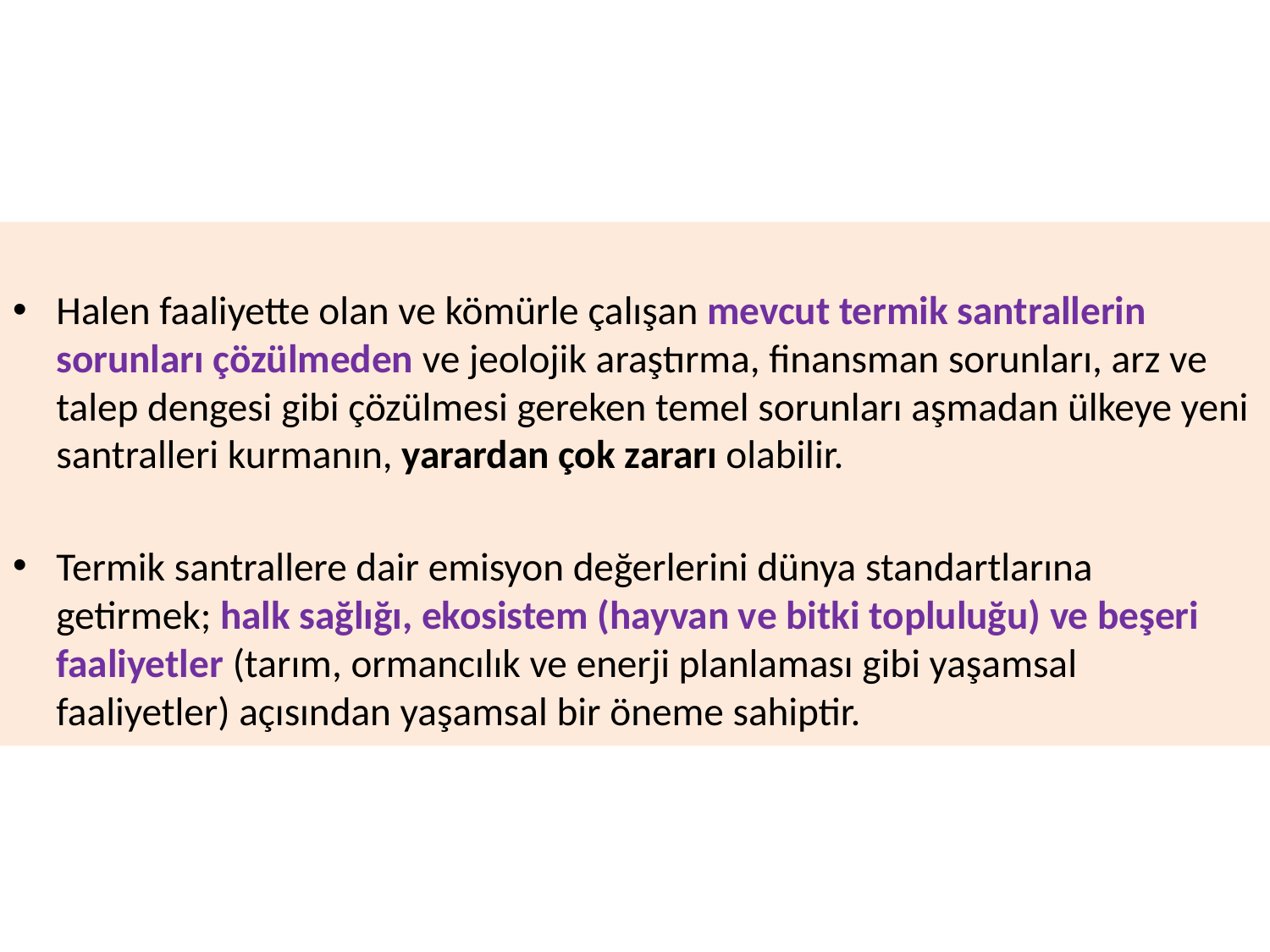

Halen faaliyette olan ve kömürle çalışan mevcut termik santrallerin sorunları çözülmeden ve jeolojik araştırma, finansman sorunları, arz ve talep dengesi gibi çözülmesi gereken temel sorunları aşmadan ülkeye yeni santralleri kurmanın, yarardan çok zararı olabilir.

Termik santrallere dair emisyon değerlerini dünya standartlarına getirmek; halk sağlığı, ekosistem (hayvan ve bitki topluluğu) ve beşeri faaliyetler (tarım, ormancılık ve enerji planlaması gibi yaşamsal faaliyetler) açısından yaşamsal bir öneme sahiptir.